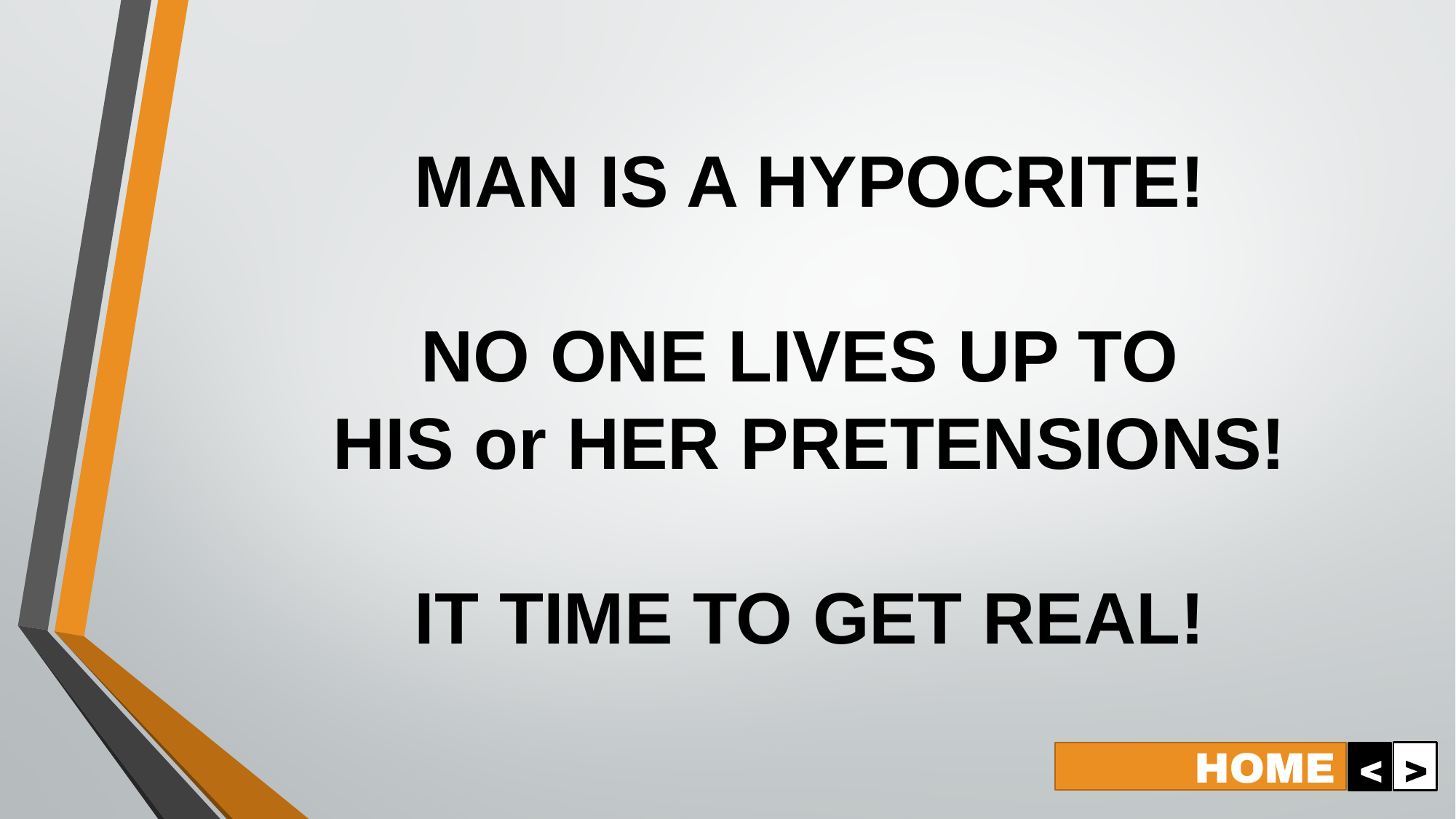

MAN IS A HYPOCRITE!

NO ONE LIVES UP TO
HIS or HER PRETENSIONS!

IT TIME TO GET REAL!